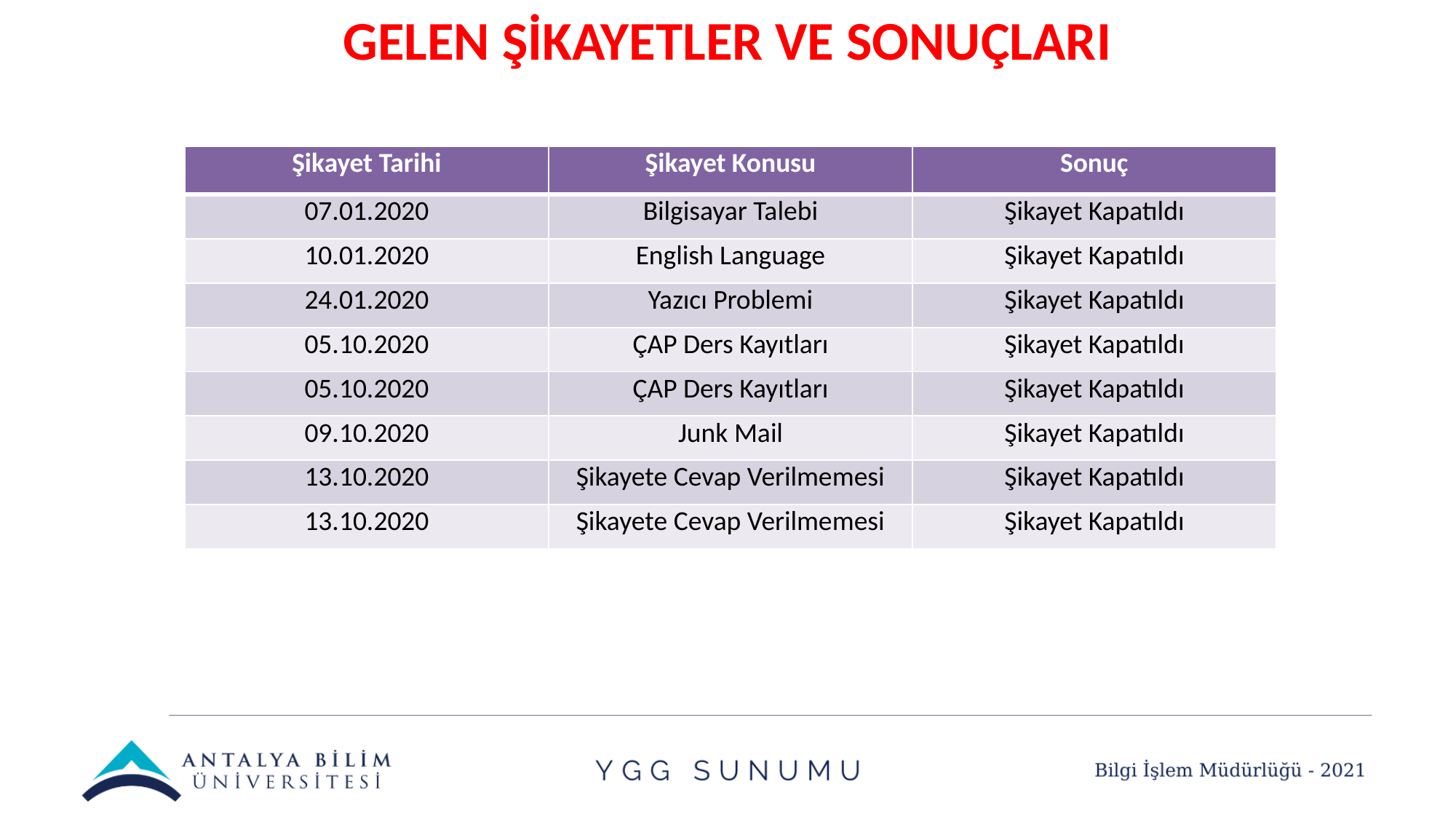

GELEN ŞİKAYETLER VE SONUÇLARI
| Şikayet Tarihi | Şikayet Konusu | Sonuç |
| --- | --- | --- |
| 07.01.2020 | Bilgisayar Talebi | Şikayet Kapatıldı |
| 10.01.2020 | English Language | Şikayet Kapatıldı |
| 24.01.2020 | Yazıcı Problemi | Şikayet Kapatıldı |
| 05.10.2020 | ÇAP Ders Kayıtları | Şikayet Kapatıldı |
| 05.10.2020 | ÇAP Ders Kayıtları | Şikayet Kapatıldı |
| 09.10.2020 | Junk Mail | Şikayet Kapatıldı |
| 13.10.2020 | Şikayete Cevap Verilmemesi | Şikayet Kapatıldı |
| 13.10.2020 | Şikayete Cevap Verilmemesi | Şikayet Kapatıldı |